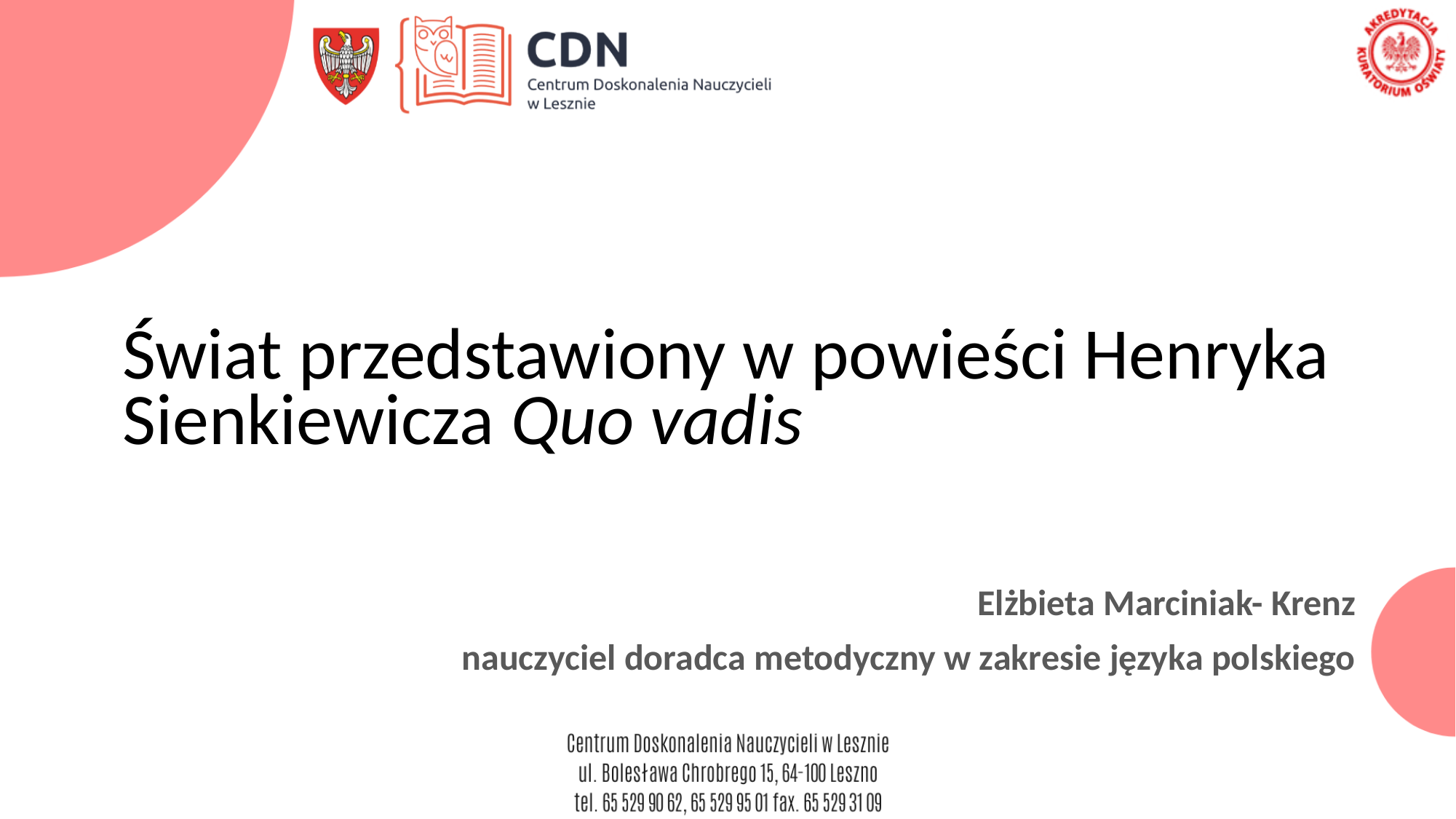

# Świat przedstawiony w powieści Henryka Sienkiewicza Quo vadis
Elżbieta Marciniak- Krenz
nauczyciel doradca metodyczny w zakresie języka polskiego